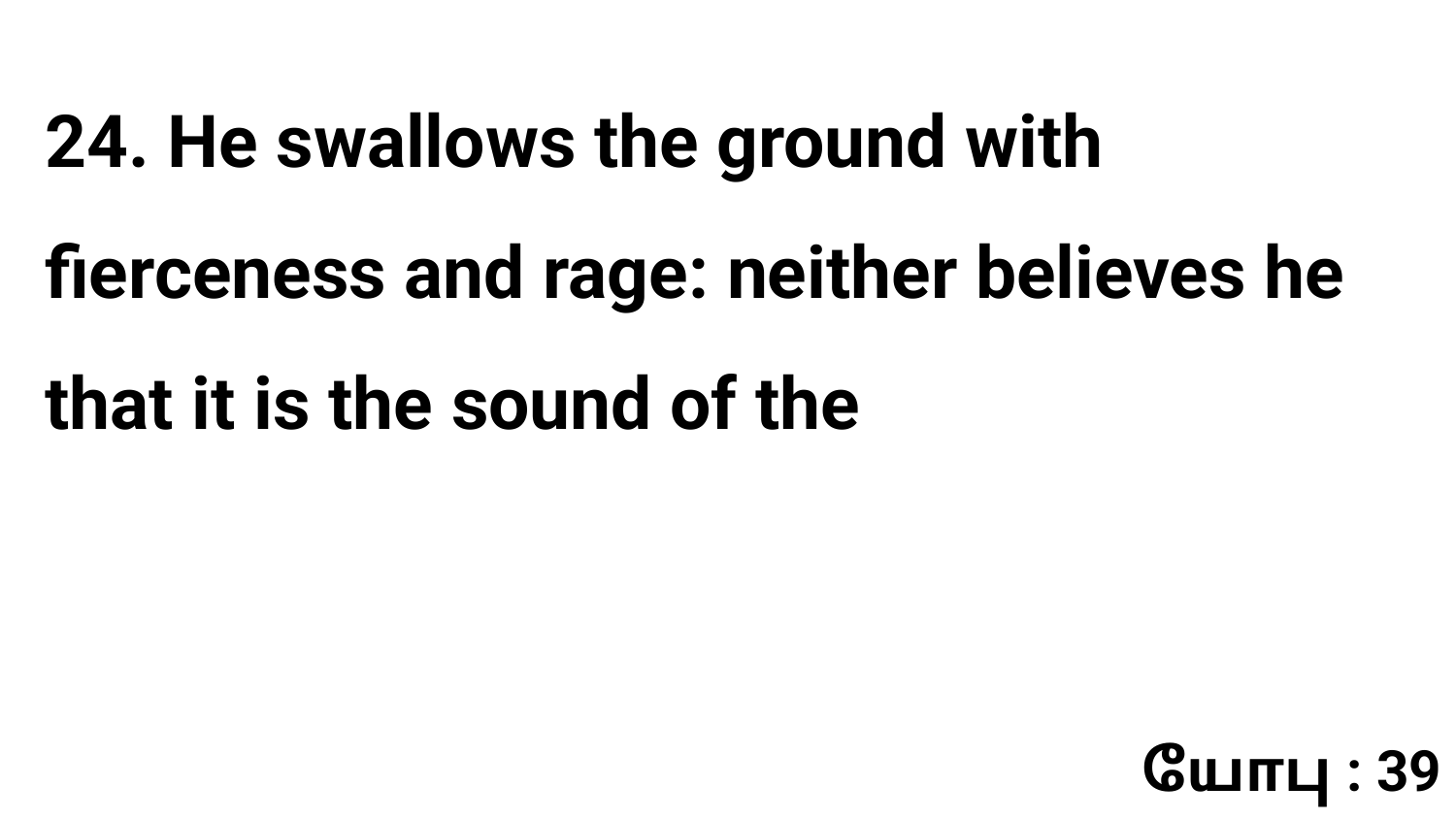

24. He swallows the ground with fierceness and rage: neither believes he that it is the sound of the
யோபு : 39